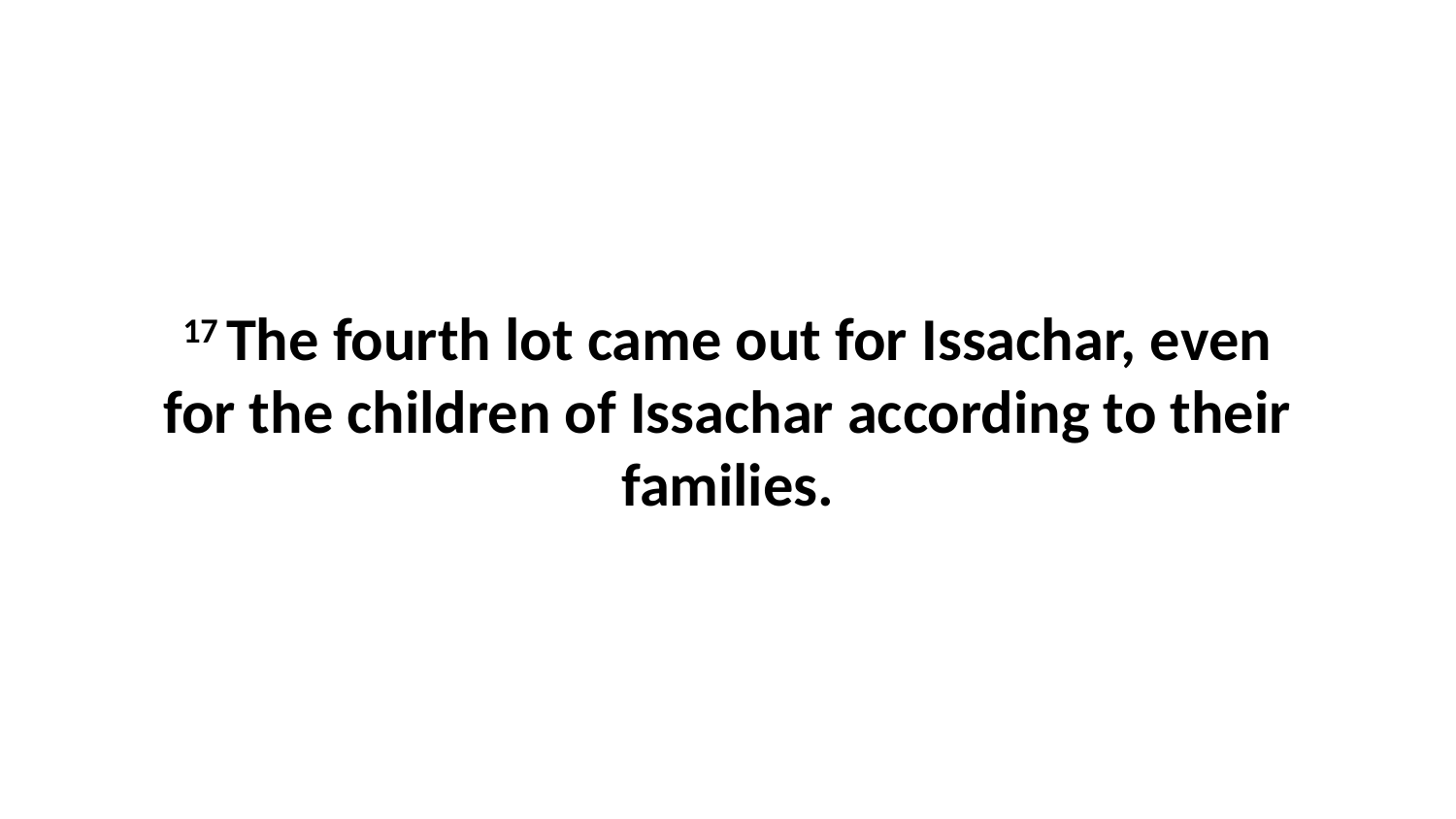

17 The fourth lot came out for Issachar, even for the children of Issachar according to their families.